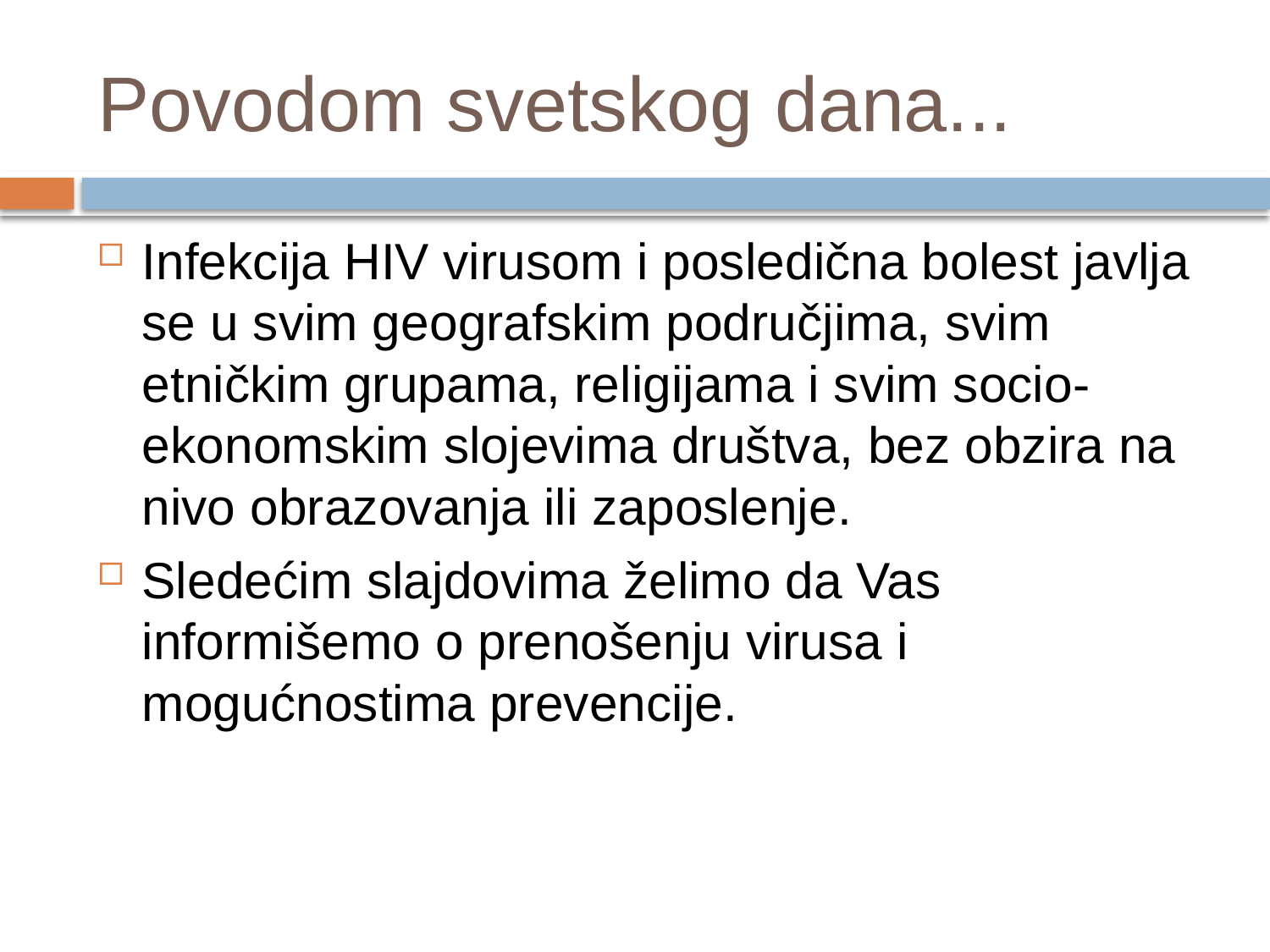

# Povodom svetskog dana...
Infekcija HIV virusom i posledična bolest javlja se u svim geografskim područjima, svim etničkim grupama, religijama i svim socio- ekonomskim slojevima društva, bez obzira na nivo obrazovanja ili zaposlenje.
Sledećim slajdovima želimo da Vas informišemo o prenošenju virusa i mogućnostima prevencije.